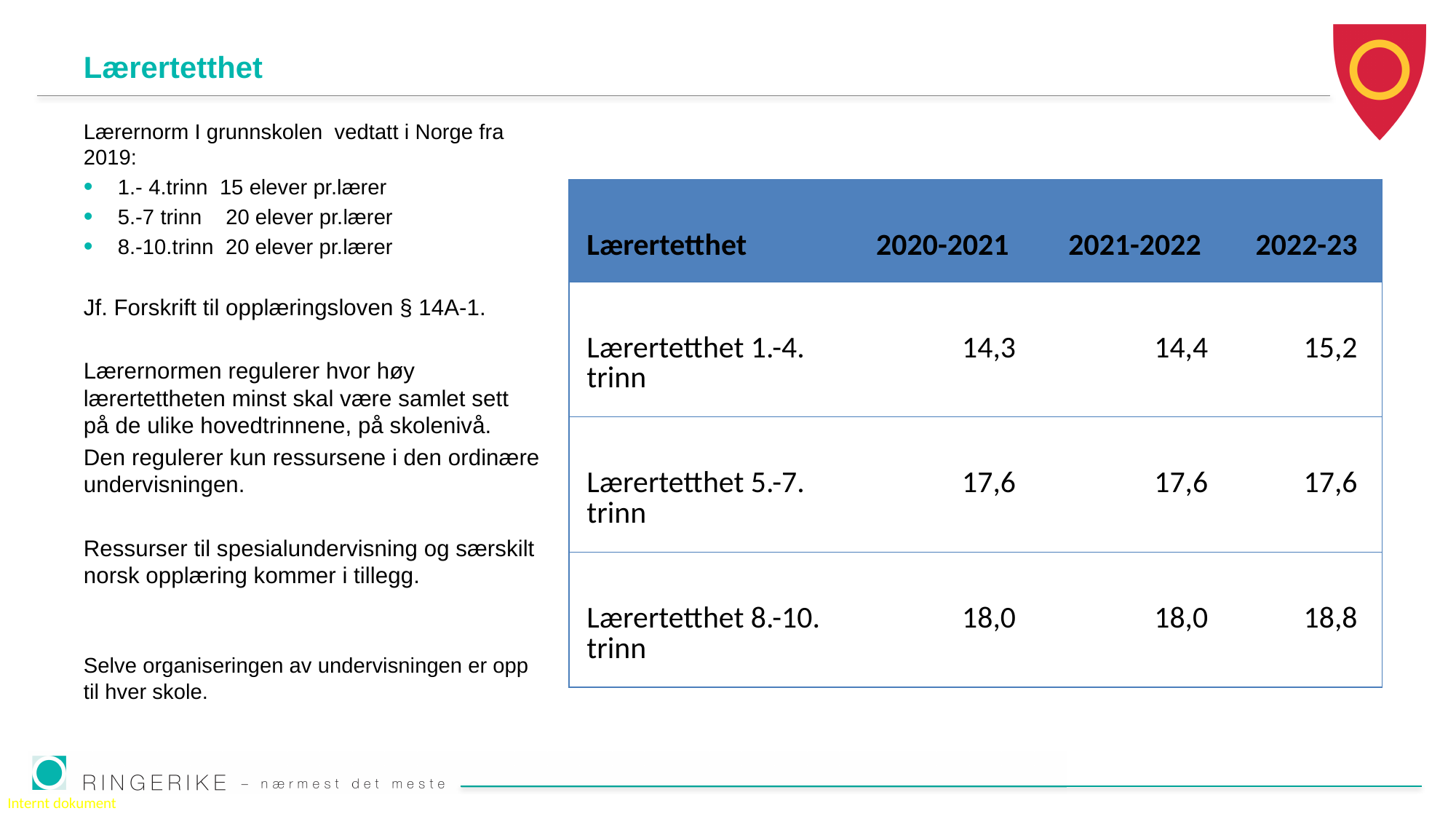

# Lærertetthet
Lærernorm I grunnskolen  vedtatt i Norge fra 2019:
1.- 4.trinn  15 elever pr.lærer
5.-7 trinn    20 elever pr.lærer
8.-10.trinn  20 elever pr.lærer

Jf. Forskrift til opplæringsloven § 14A-1.

Lærernormen regulerer hvor høy lærertettheten minst skal være samlet sett på de ulike hovedtrinnene, på skolenivå.
Den regulerer kun ressursene i den ordinære undervisningen.

Ressurser til spesialundervisning og særskilt norsk opplæring kommer i tillegg.

Selve organiseringen av undervisningen er opp til hver skole.
| Lærertetthet | 2020-2021 | 2021-2022 | 2022-23 |
| --- | --- | --- | --- |
| Lærertetthet 1.-4. trinn | 14,3 | 14,4 | 15,2 |
| Lærertetthet 5.-7. trinn | 17,6 | 17,6 | 17,6 |
| Lærertetthet 8.-10. trinn | 18,0 | 18,0 | 18,8 |